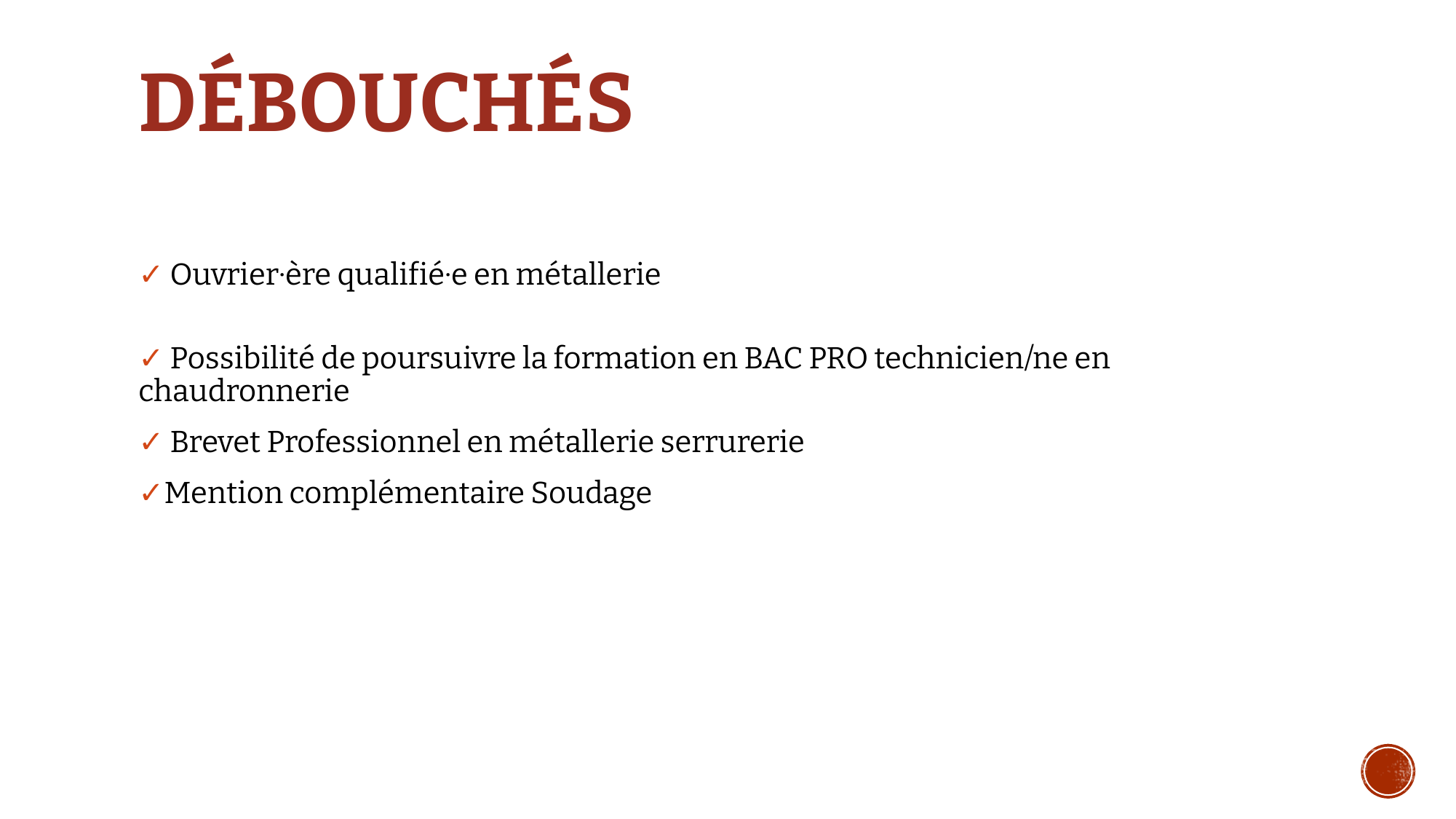

# DÉBOUCHÉS
✓ Ouvrier·ère qualifié·e en métallerie
✓ Possibilité de poursuivre la formation en BAC PRO technicien/ne en chaudronnerie
✓ Brevet Professionnel en métallerie serrurerie
✓Mention complémentaire Soudage